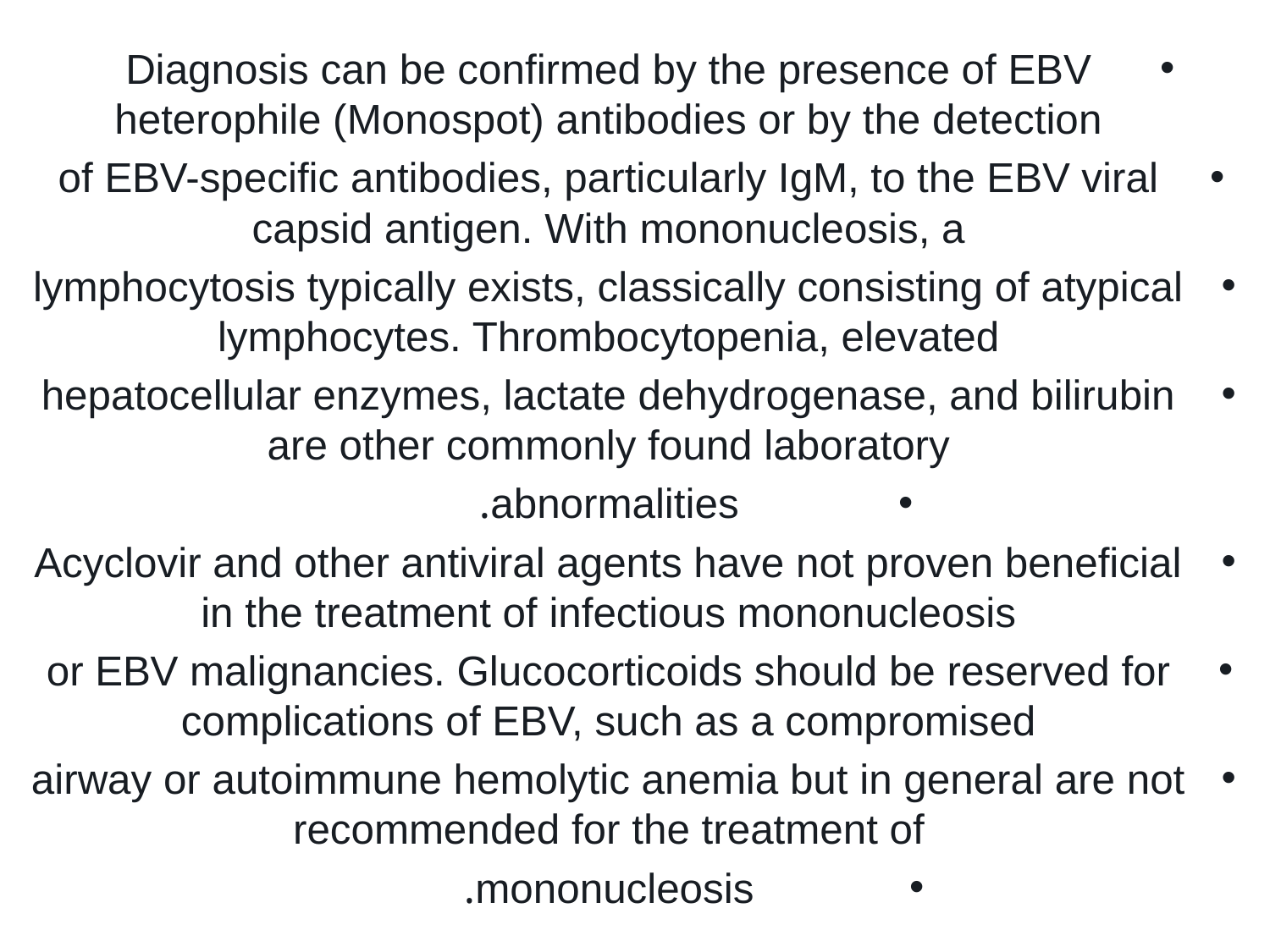

Diagnosis can be confirmed by the presence of EBV heterophile (Monospot) antibodies or by the detection
of EBV-specific antibodies, particularly IgM, to the EBV viral capsid antigen. With mononucleosis, a
lymphocytosis typically exists, classically consisting of atypical lymphocytes. Thrombocytopenia, elevated
hepatocellular enzymes, lactate dehydrogenase, and bilirubin are other commonly found laboratory
abnormalities.
Acyclovir and other antiviral agents have not proven beneficial in the treatment of infectious mononucleosis
or EBV malignancies. Glucocorticoids should be reserved for complications of EBV, such as a compromised
airway or autoimmune hemolytic anemia but in general are not recommended for the treatment of
mononucleosis.